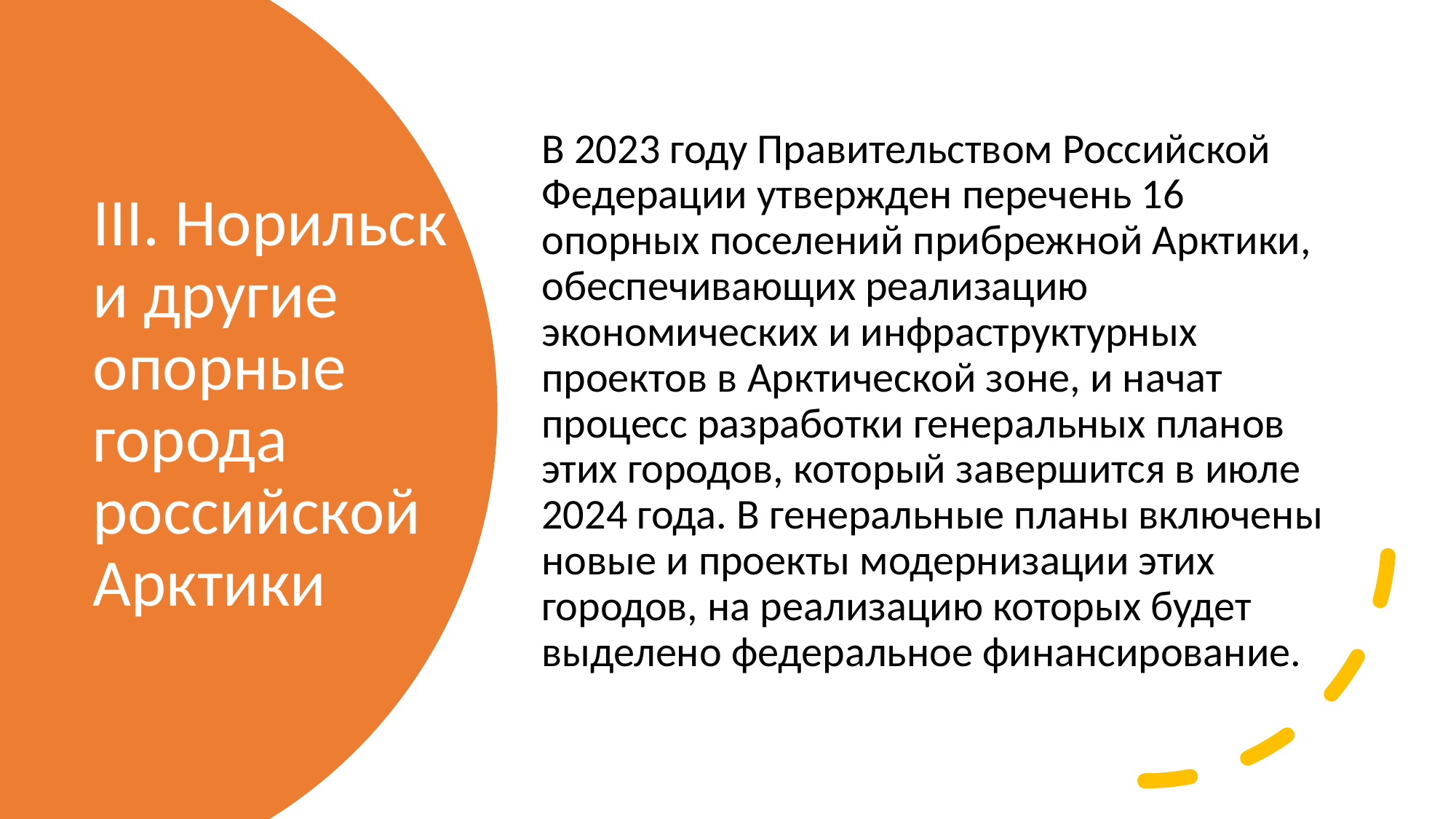

В 2023 году Правительством Российской Федерации утвержден перечень 16 опорных поселений прибрежной Арктики, обеспечивающих реализацию экономических и инфраструктурных проектов в Арктической зоне, и начат процесс разработки генеральных планов этих городов, который завершится в июле 2024 года. В генеральные планы включены новые и проекты модернизации этих городов, на реализацию которых будет выделено федеральное финансирование.
# III. Норильск и другие опорные города российской Арктики